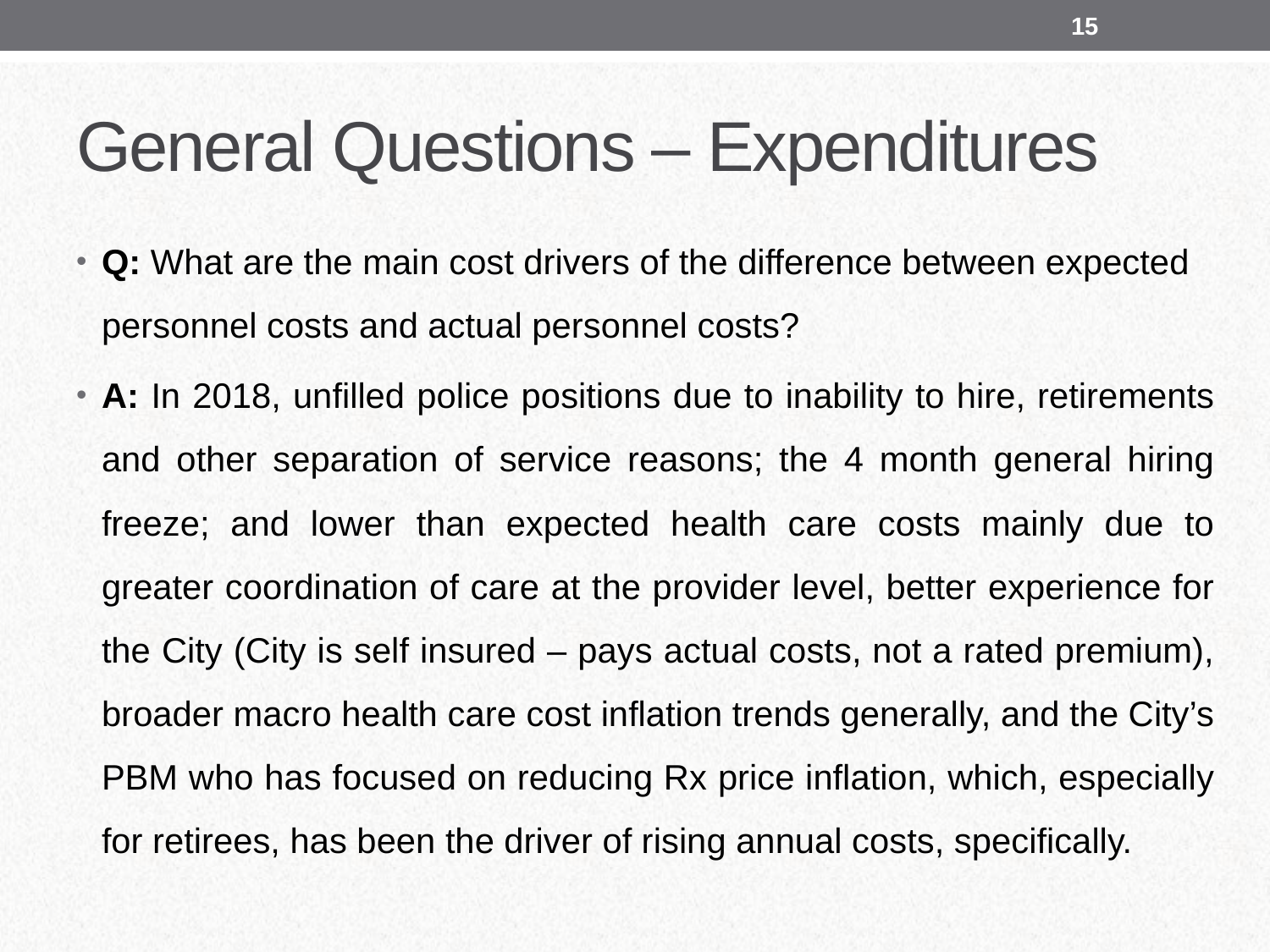

15
# General Questions – Expenditures
Q: What are the main cost drivers of the difference between expected personnel costs and actual personnel costs?
A: In 2018, unfilled police positions due to inability to hire, retirements and other separation of service reasons; the 4 month general hiring freeze; and lower than expected health care costs mainly due to greater coordination of care at the provider level, better experience for the City (City is self insured – pays actual costs, not a rated premium), broader macro health care cost inflation trends generally, and the City’s PBM who has focused on reducing Rx price inflation, which, especially for retirees, has been the driver of rising annual costs, specifically.